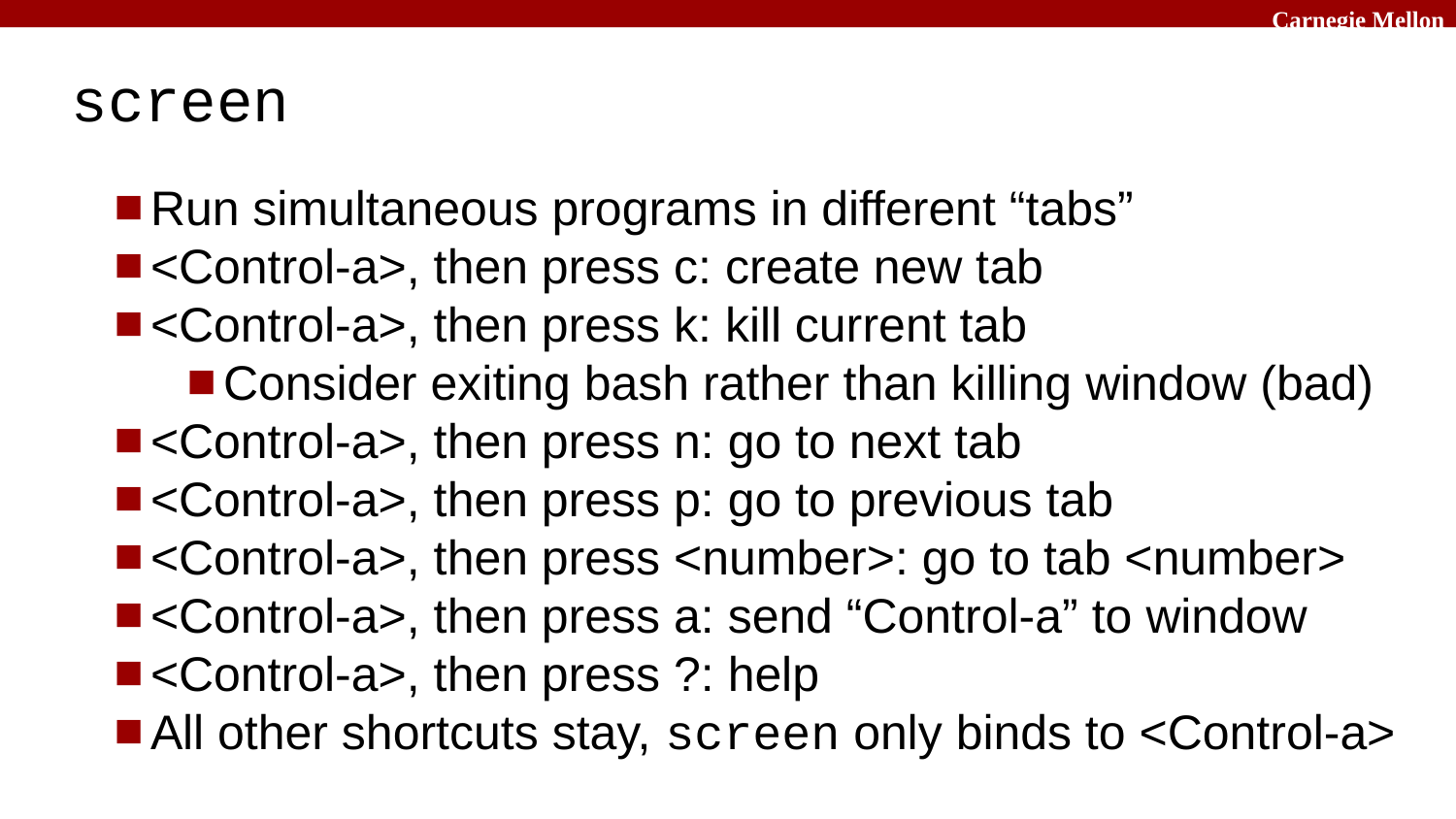

# screen
Run simultaneous programs in different “tabs”
<Control-a>, then press c: create new tab
<Control-a>, then press k: kill current tab
Consider exiting bash rather than killing window (bad)
<Control-a>, then press n: go to next tab
<Control-a>, then press p: go to previous tab
<Control-a>, then press <number>: go to tab <number>
<Control-a>, then press a: send “Control-a” to window
<Control-a>, then press ?: help
All other shortcuts stay, screen only binds to <Control-a>